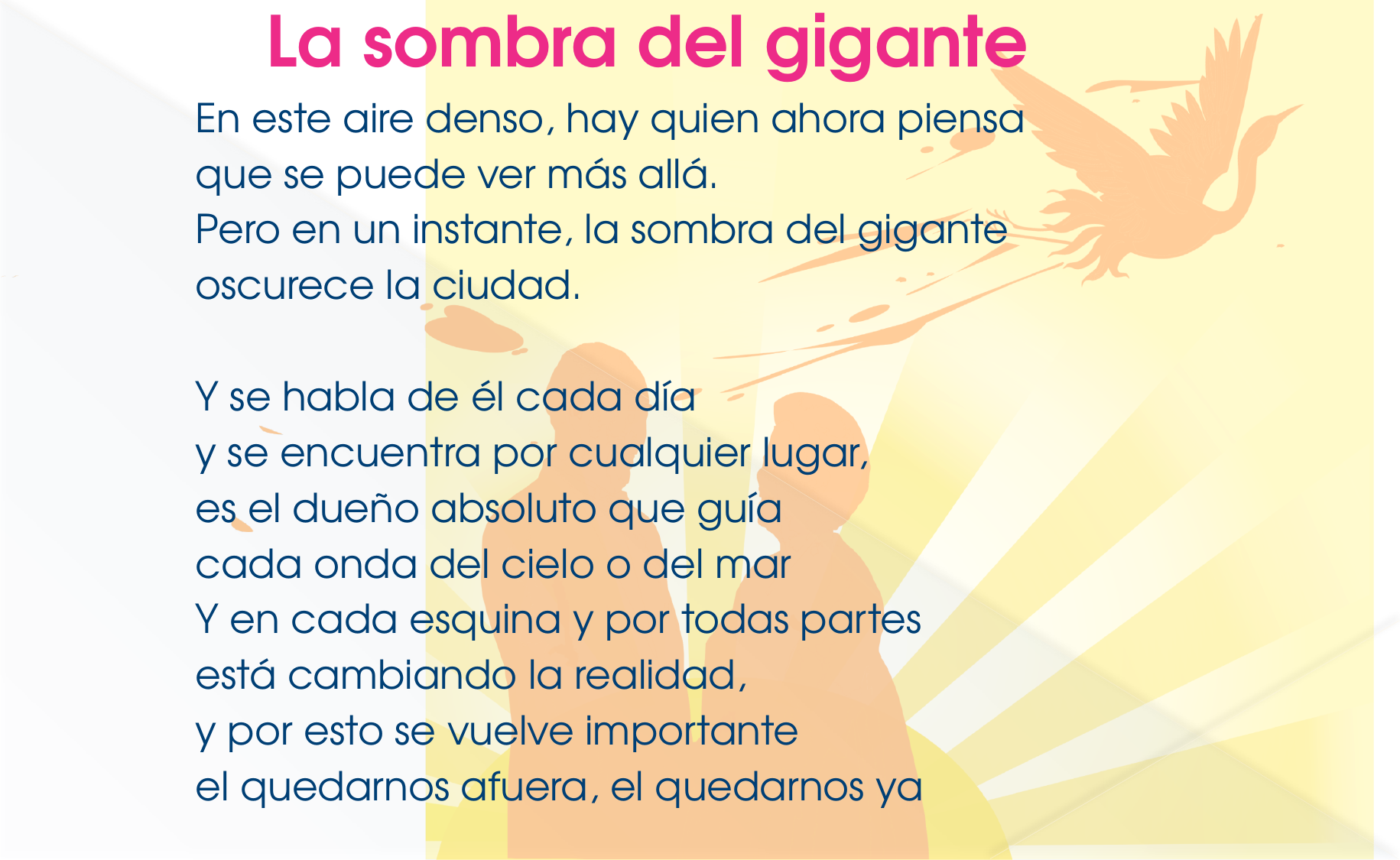

# La sombra del gigante
En este aire denso, hay quien ahora piensa
que se puede ver más allá.
Pero en un instante, la sombra del gigante
oscurece la ciudad.

Y se habla de él cada día
y se encuentra por cualquier lugar,
es el dueño absoluto que guía
cada onda del cielo o del mar
Y en cada esquina y por todas partes
está cambiando la realidad,
y por esto se vuelve importante
el quedarnos afuera, el quedarnos ya